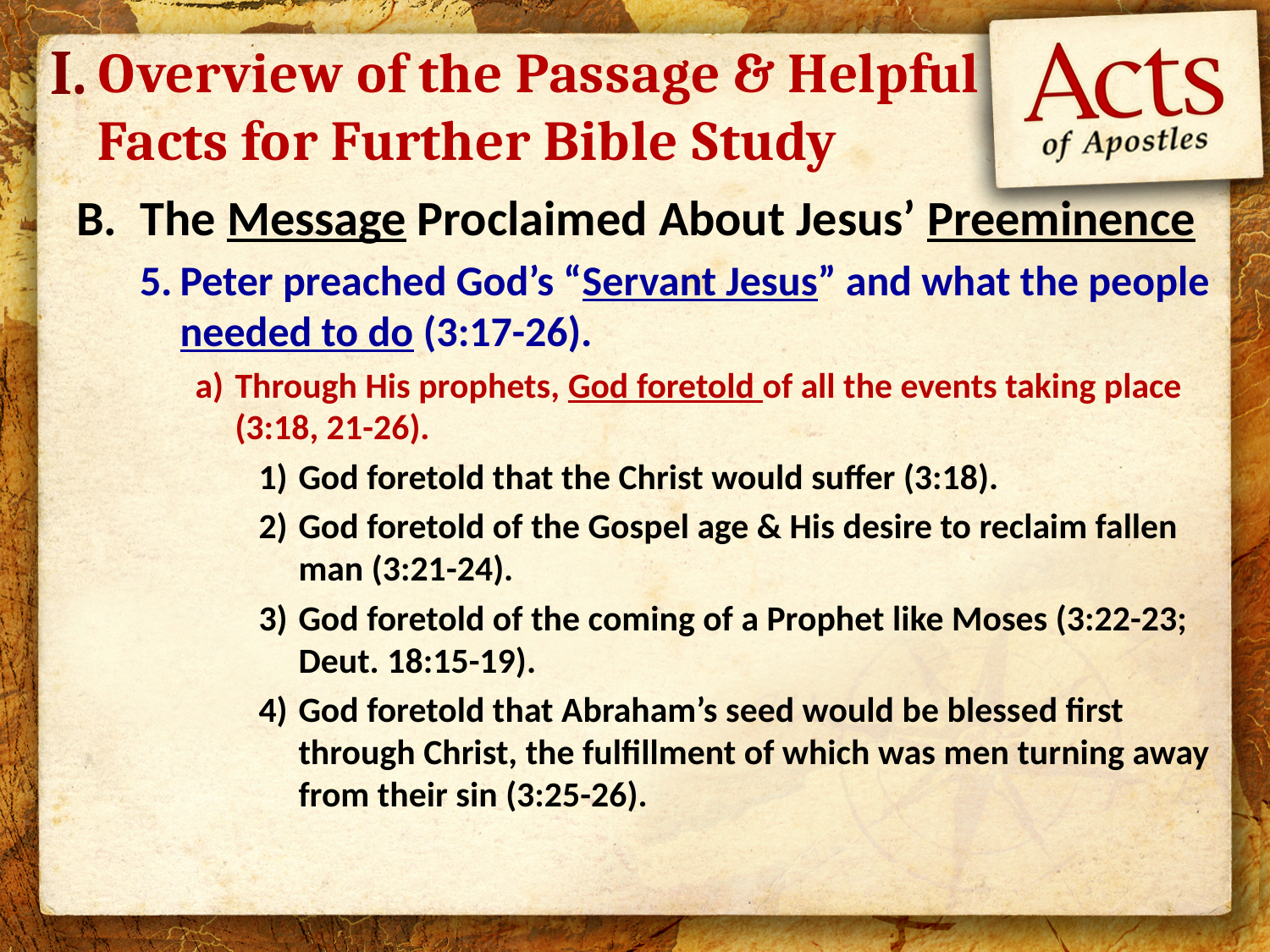

I.
# Overview of the Passage & Helpful Facts for Further Bible Study
The Message Proclaimed About Jesus’ Preeminence
Peter preached God’s “Servant Jesus” and what the people needed to do (3:17-26).
Through His prophets, God foretold of all the events taking place (3:18, 21-26).
God foretold that the Christ would suffer (3:18).
God foretold of the Gospel age & His desire to reclaim fallen man (3:21-24).
God foretold of the coming of a Prophet like Moses (3:22-23; Deut. 18:15-19).
God foretold that Abraham’s seed would be blessed first through Christ, the fulfillment of which was men turning away from their sin (3:25-26).